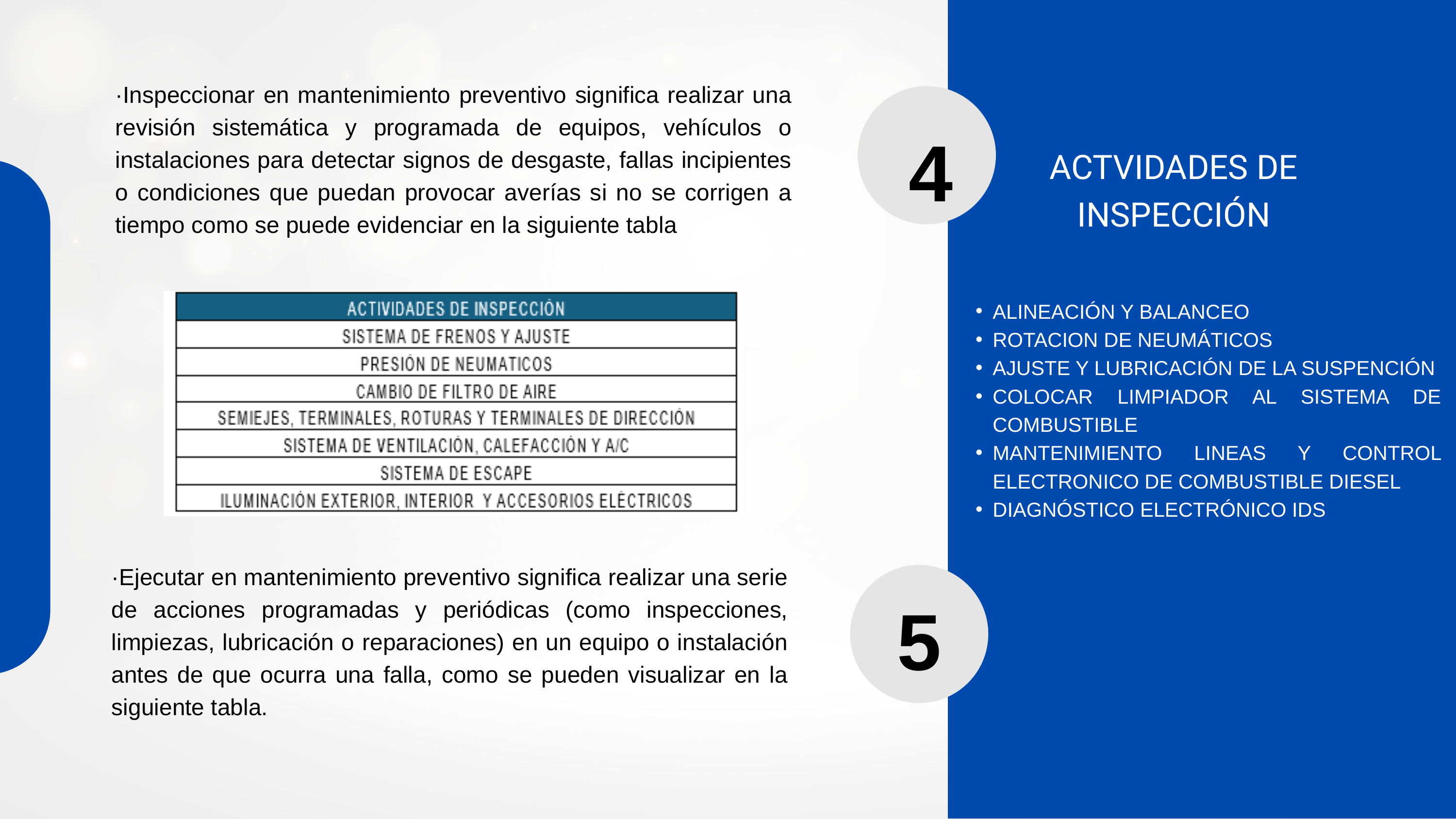

·Inspeccionar en mantenimiento preventivo significa realizar una revisión sistemática y programada de equipos, vehículos o instalaciones para detectar signos de desgaste, fallas incipientes o condiciones que puedan provocar averías si no se corrigen a tiempo como se puede evidenciar en la siguiente tabla

4
ACTVIDADES DE INSPECCIÓN

ALINEACIÓN Y BALANCEO
ROTACION DE NEUMÁTICOS
AJUSTE Y LUBRICACIÓN DE LA SUSPENCIÓN
COLOCAR LIMPIADOR AL SISTEMA DE COMBUSTIBLE
MANTENIMIENTO LINEAS Y CONTROL ELECTRONICO DE COMBUSTIBLE DIESEL
DIAGNÓSTICO ELECTRÓNICO IDS
·Ejecutar en mantenimiento preventivo significa realizar una serie de acciones programadas y periódicas (como inspecciones, limpiezas, lubricación o reparaciones) en un equipo o instalación antes de que ocurra una falla, como se pueden visualizar en la siguiente tabla.

5